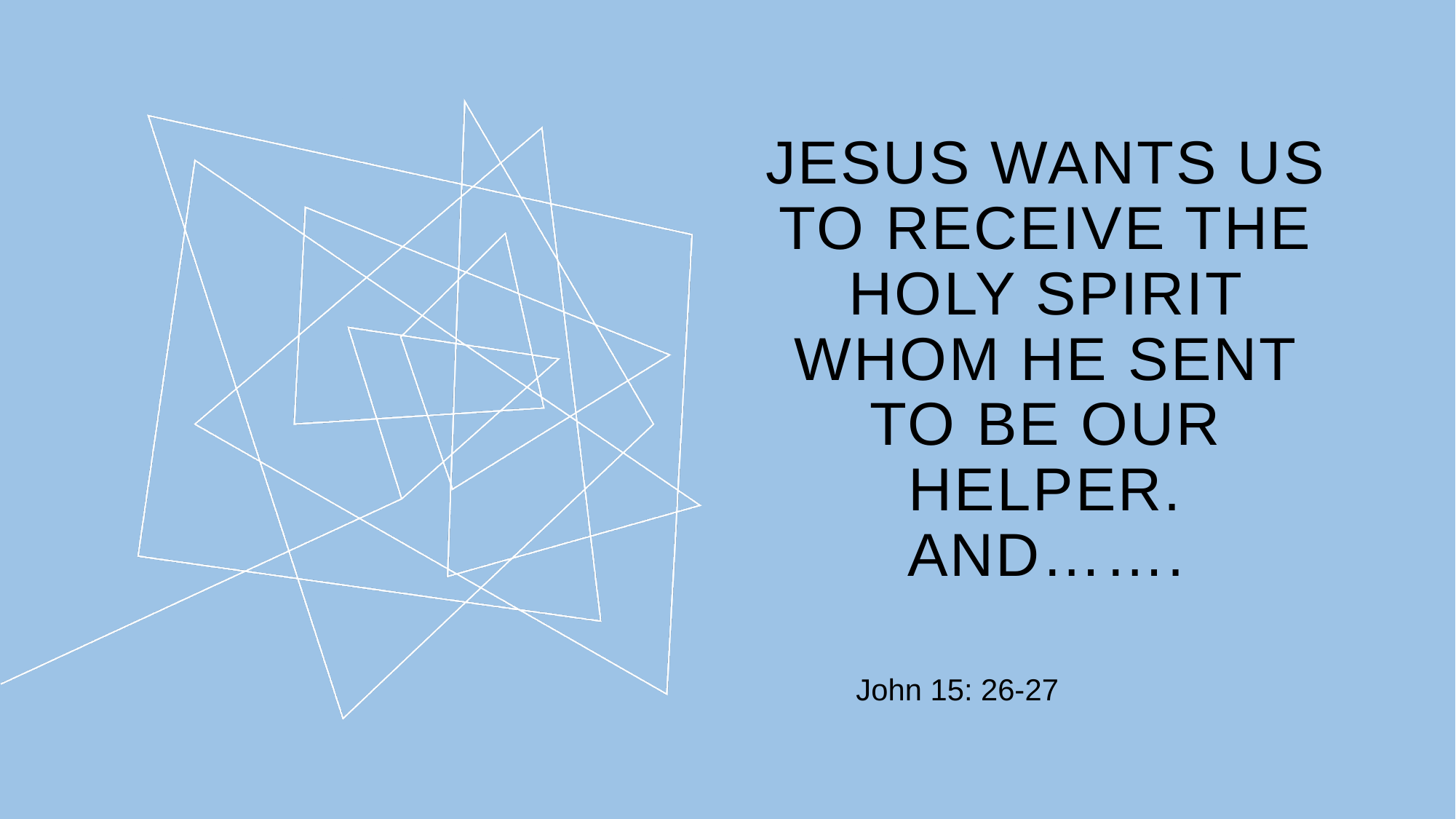

# Jesus wants us to receive the holy spirit whom he sent to be our helper. AND…….
John 15: 26-27